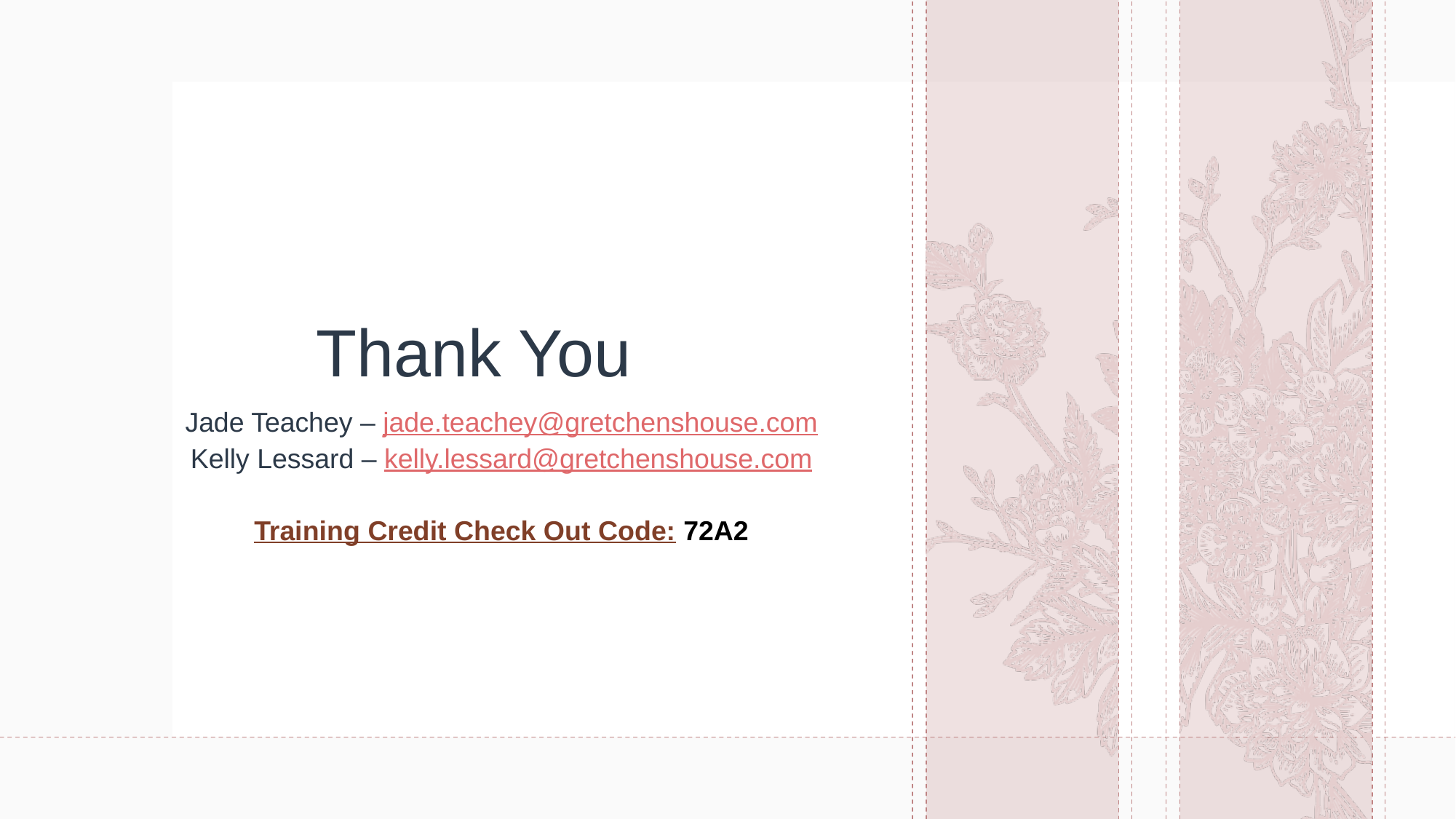

# Thank You
Jade Teachey – jade.teachey@gretchenshouse.com
Kelly Lessard – kelly.lessard@gretchenshouse.com

Training Credit Check Out Code: 72A2